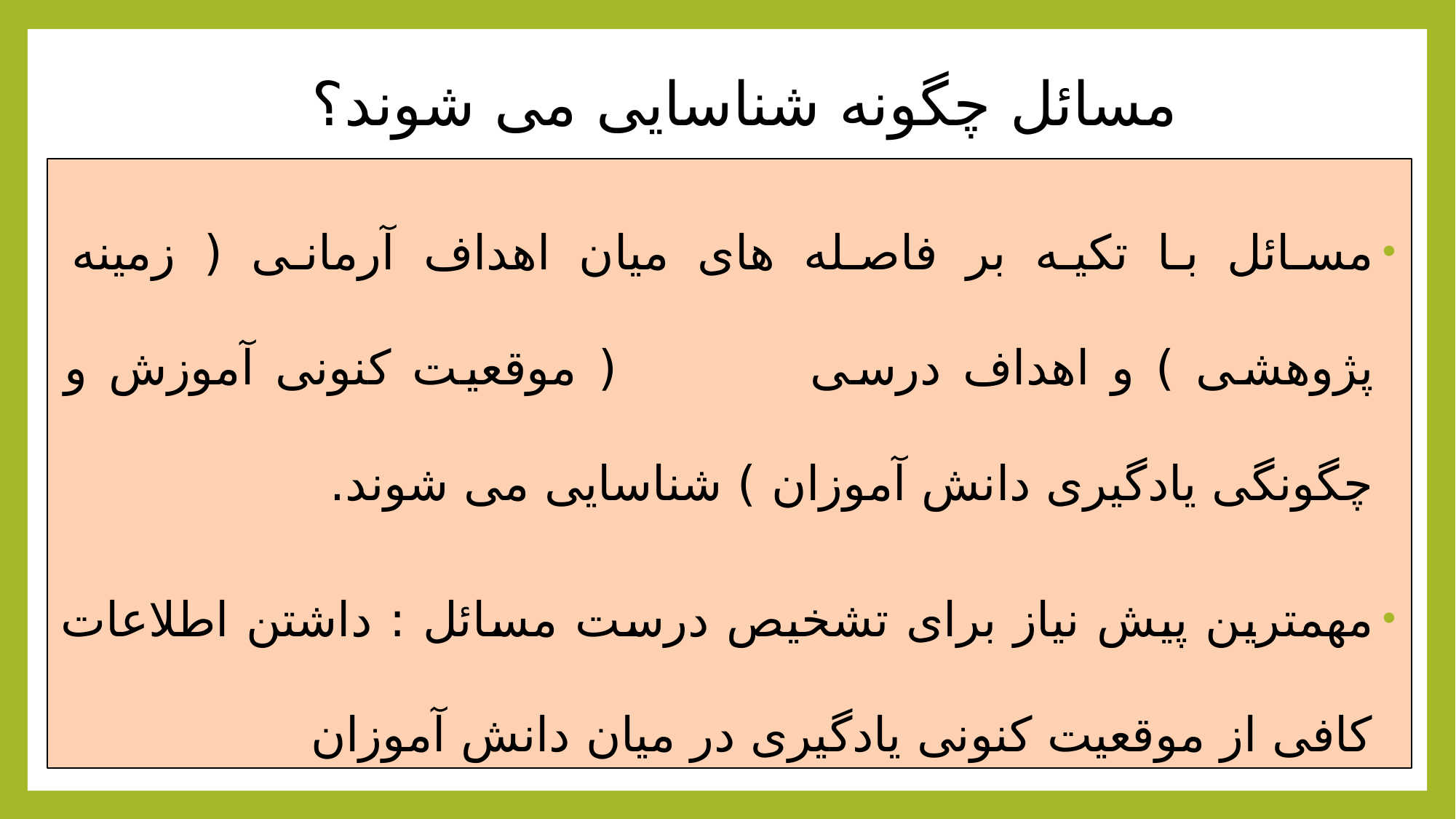

# مسائل چگونه شناسایی می شوند؟
مسائل با تکیه بر فاصله های میان اهداف آرمانی ( زمینه پژوهشی ) و اهداف درسی         ( موقعیت کنونی آموزش و چگونگی یادگیری دانش آموزان ) شناسایی می شوند.
مهمترین پیش نیاز برای تشخیص درست مسائل : داشتن اطلاعات کافی از موقعیت کنونی یادگیری در میان دانش آموزان